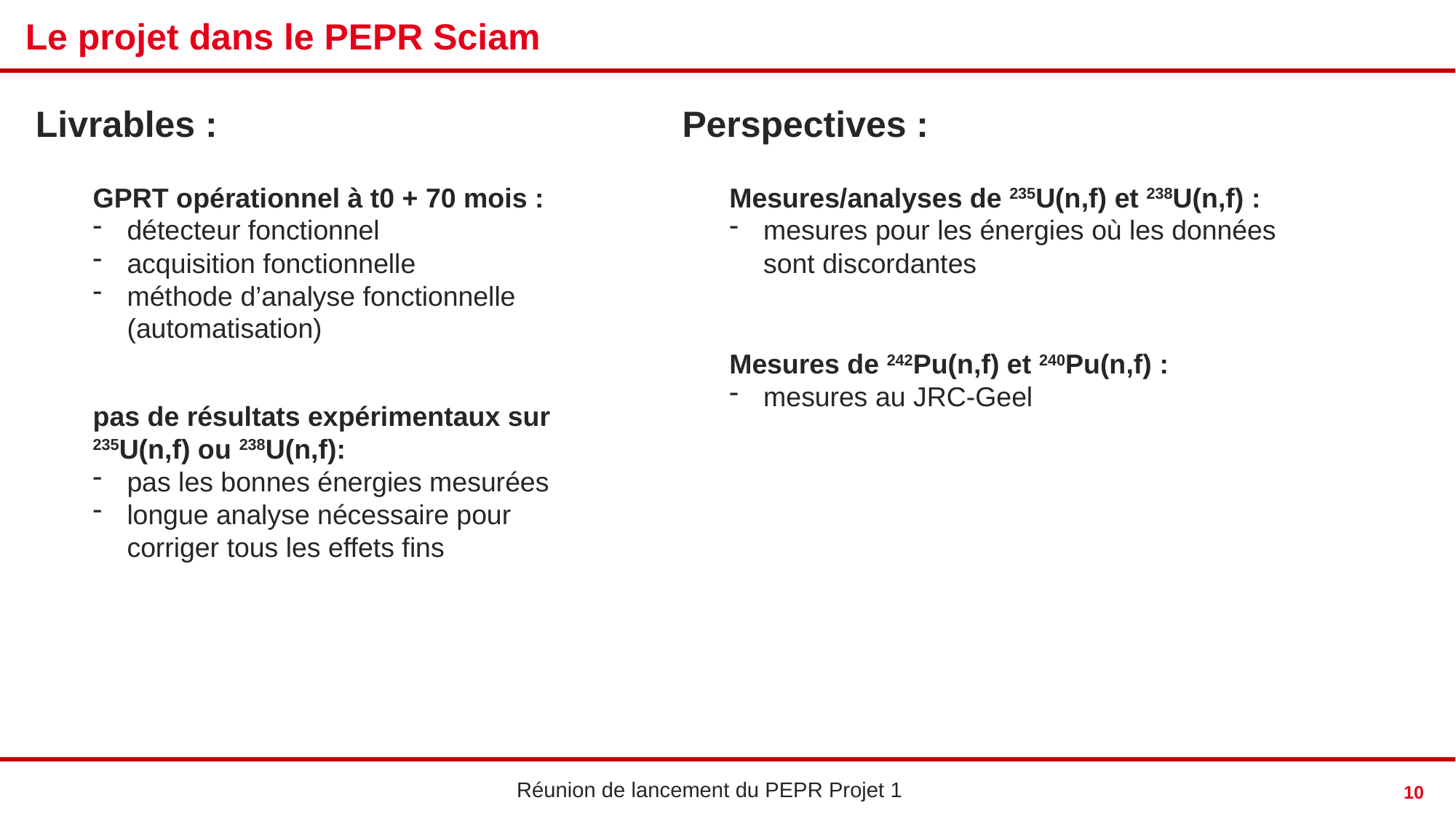

Le projet dans le PEPR Sciam
Livrables :
Perspectives :
GPRT opérationnel à t0 + 70 mois :
détecteur fonctionnel
acquisition fonctionnelle
méthode d’analyse fonctionnelle (automatisation)
Mesures/analyses de 235U(n,f) et 238U(n,f) :
mesures pour les énergies où les données sont discordantes

Mesures de 242Pu(n,f) et 240Pu(n,f) :
mesures au JRC-Geel
pas de résultats expérimentaux sur 235U(n,f) ou 238U(n,f):
pas les bonnes énergies mesurées
longue analyse nécessaire pour corriger tous les effets fins
10